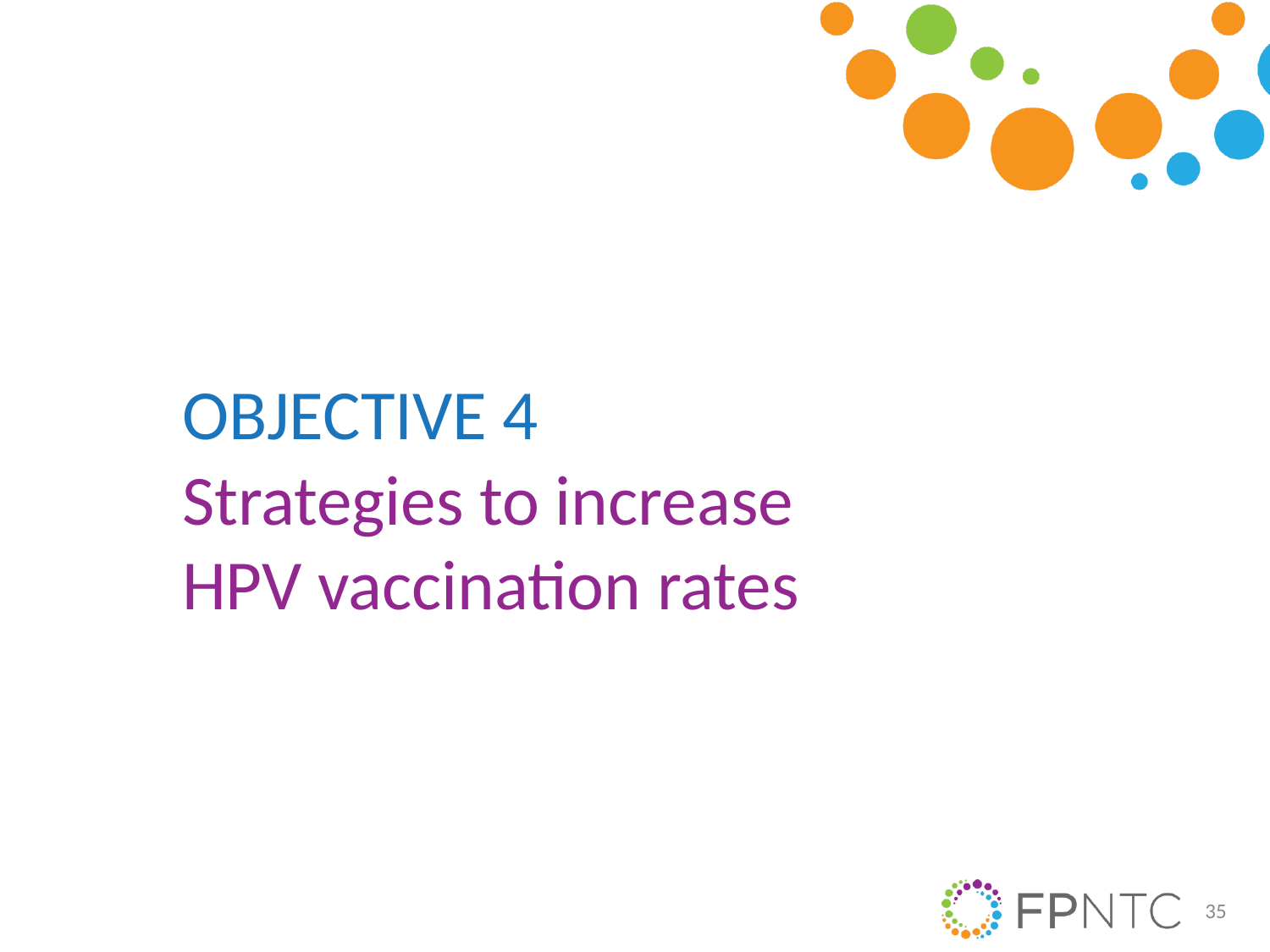

OBJECTIVE 4
Strategies to increase HPV vaccination rates
35